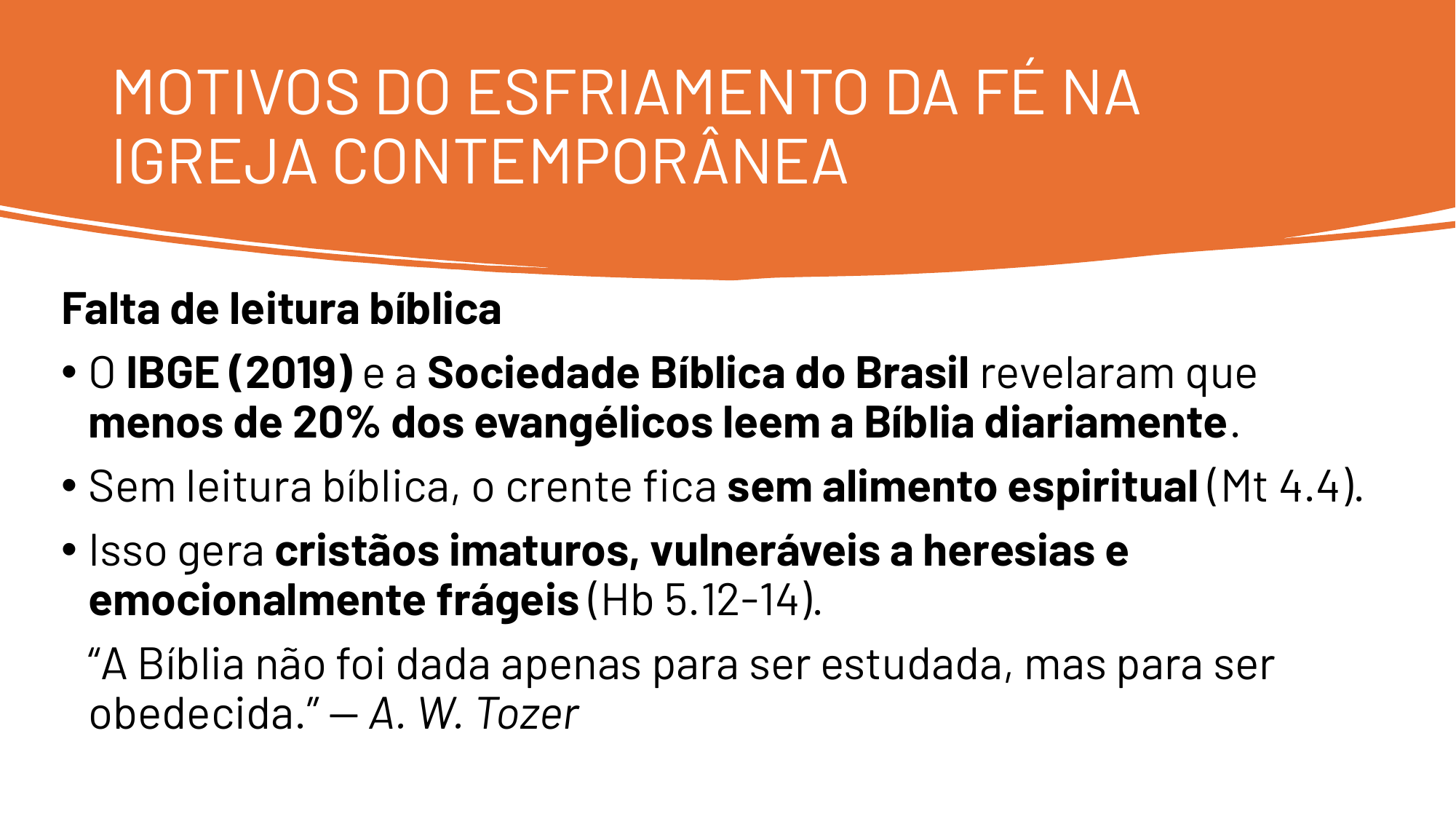

# MOTIVOS DO ESFRIAMENTO DA FÉ NA IGREJA CONTEMPORÂNEA
Falta de leitura bíblica
O IBGE (2019) e a Sociedade Bíblica do Brasil revelaram que menos de 20% dos evangélicos leem a Bíblia diariamente.
Sem leitura bíblica, o crente fica sem alimento espiritual (Mt 4.4).
Isso gera cristãos imaturos, vulneráveis a heresias e emocionalmente frágeis (Hb 5.12-14).
“A Bíblia não foi dada apenas para ser estudada, mas para ser obedecida.” — A. W. Tozer